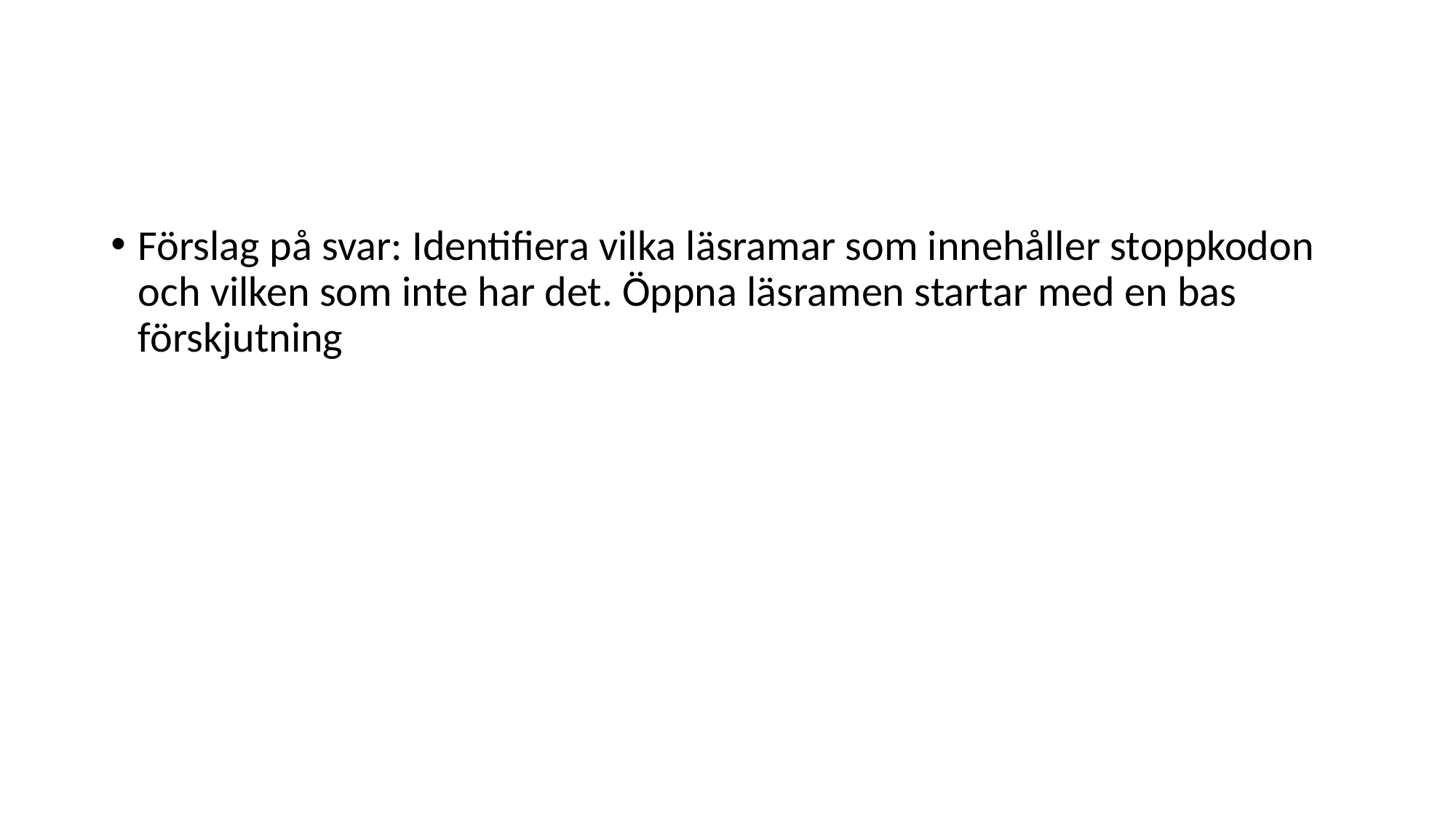

#
Förslag på svar: Identifiera vilka läsramar som innehåller stoppkodon och vilken som inte har det. Öppna läsramen startar med en bas förskjutning